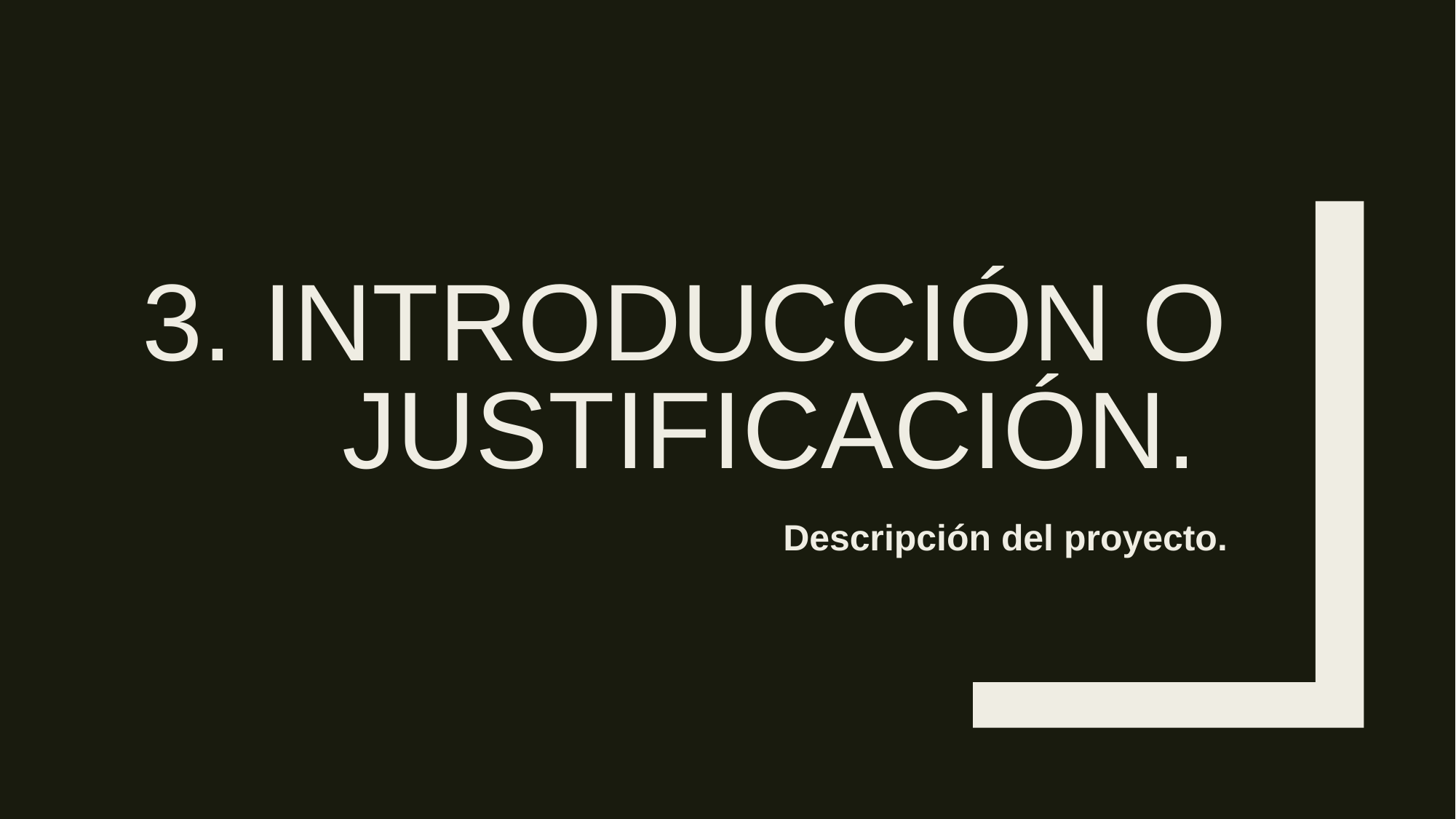

# 3. Introducción o justificación.
Descripción del proyecto.